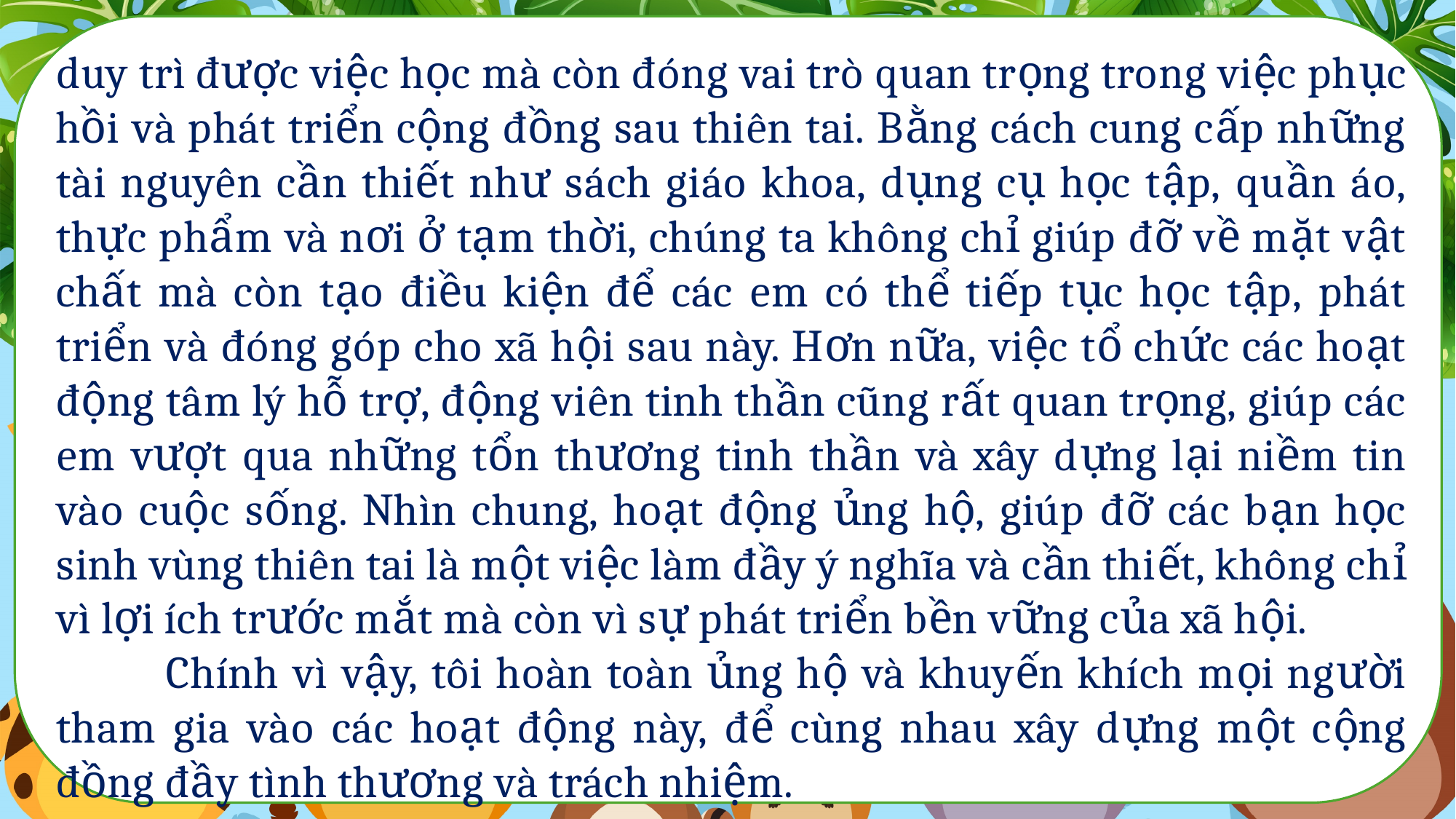

duy trì được việc học mà còn đóng vai trò quan trọng trong việc phục hồi và phát triển cộng đồng sau thiên tai. Bằng cách cung cấp những tài nguyên cần thiết như sách giáo khoa, dụng cụ học tập, quần áo, thực phẩm và nơi ở tạm thời, chúng ta không chỉ giúp đỡ về mặt vật chất mà còn tạo điều kiện để các em có thể tiếp tục học tập, phát triển và đóng góp cho xã hội sau này. Hơn nữa, việc tổ chức các hoạt động tâm lý hỗ trợ, động viên tinh thần cũng rất quan trọng, giúp các em vượt qua những tổn thương tinh thần và xây dựng lại niềm tin vào cuộc sống. Nhìn chung, hoạt động ủng hộ, giúp đỡ các bạn học sinh vùng thiên tai là một việc làm đầy ý nghĩa và cần thiết, không chỉ vì lợi ích trước mắt mà còn vì sự phát triển bền vững của xã hội.
	Chính vì vậy, tôi hoàn toàn ủng hộ và khuyến khích mọi người tham gia vào các hoạt động này, để cùng nhau xây dựng một cộng đồng đầy tình thương và trách nhiệm.